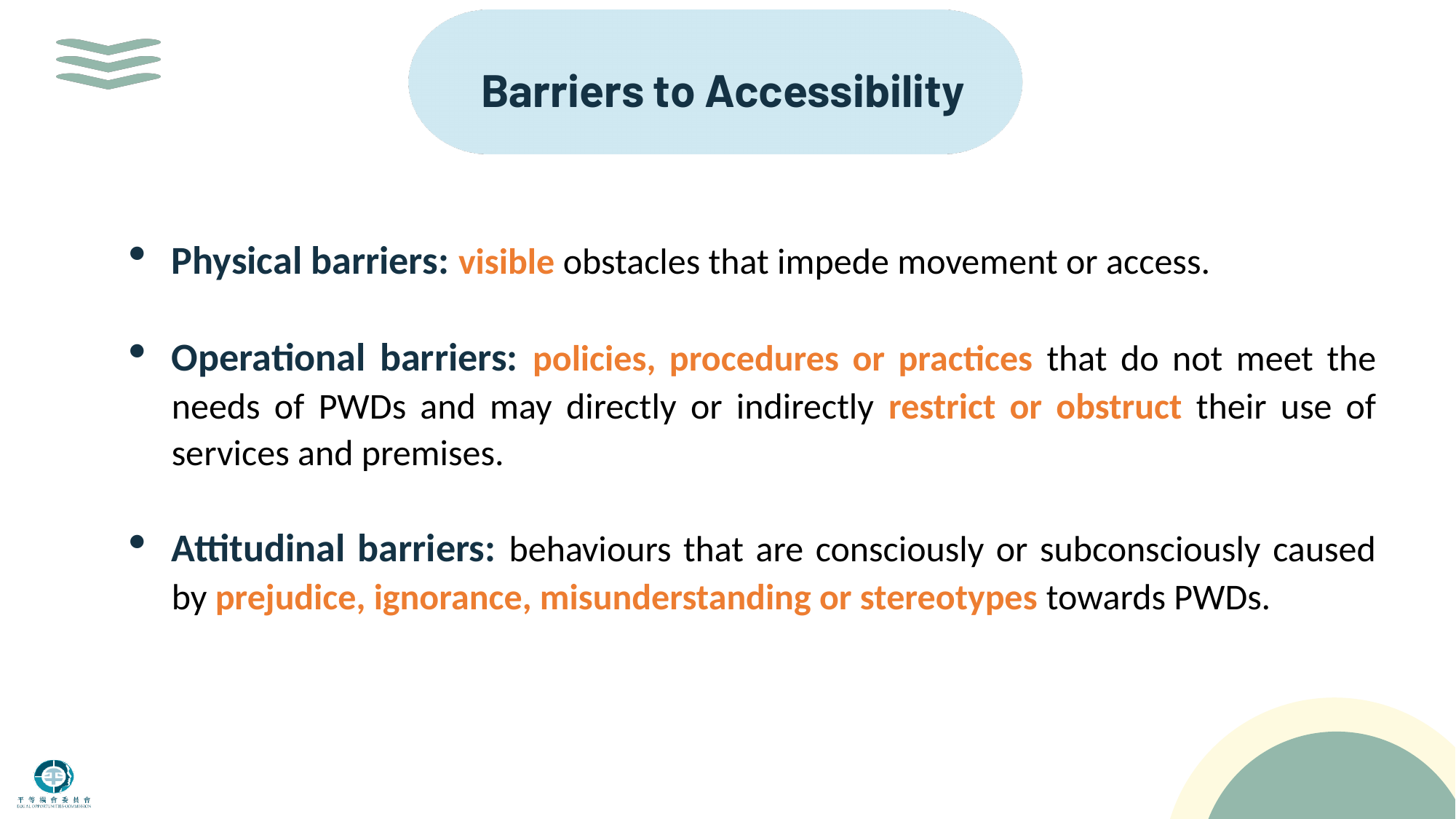

Barriers to Accessibility
Physical barriers: visible obstacles that impede movement or access.

Operational barriers: policies, procedures or practices that do not meet the needs of PWDs and may directly or indirectly restrict or obstruct their use of services and premises.

Attitudinal barriers: behaviours that are consciously or subconsciously caused by prejudice, ignorance, misunderstanding or stereotypes towards PWDs.

11